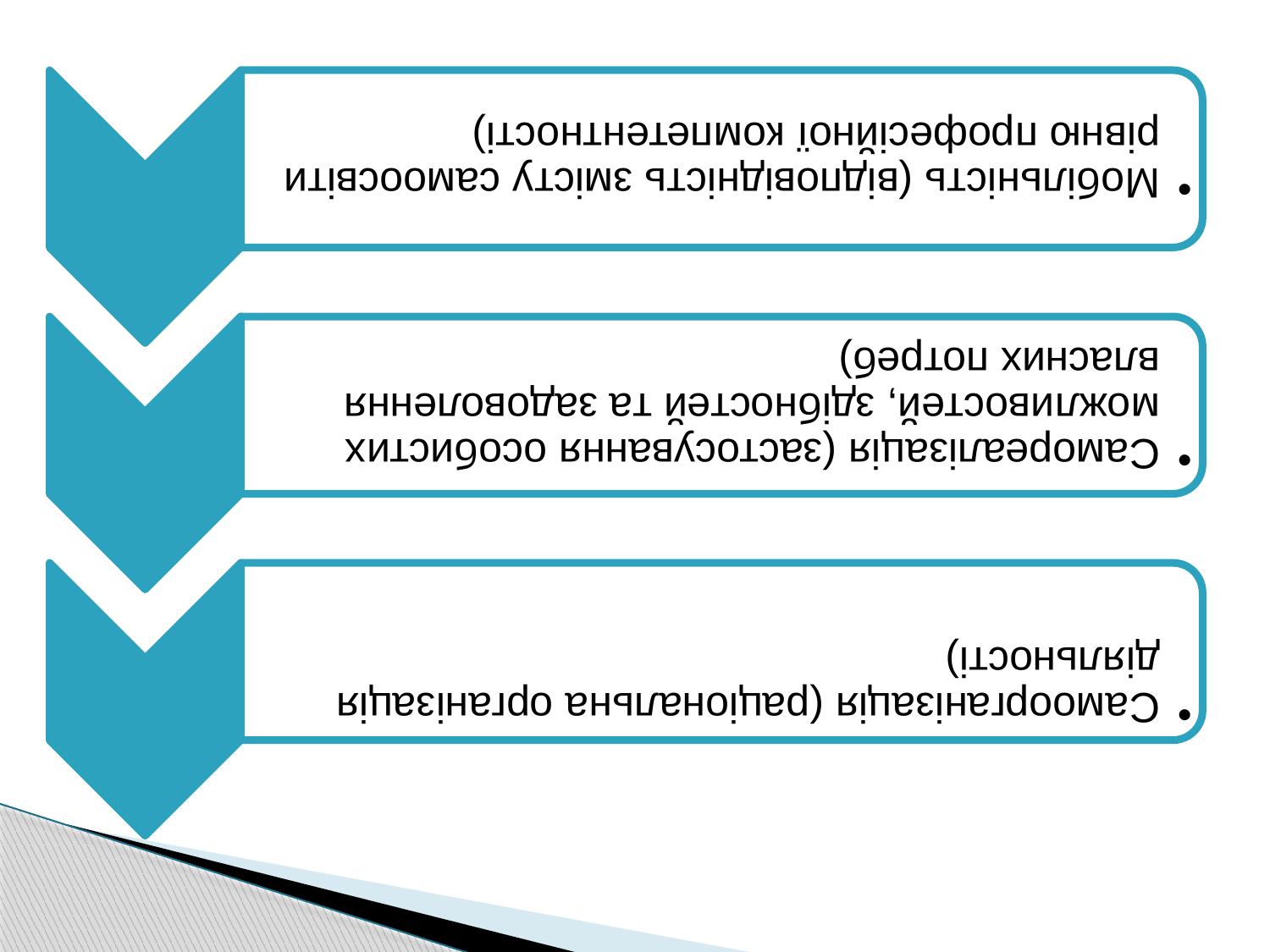

Мобільність (відповідність змісту самоосвіти рівню професійної компетентності)

Самореалізація (застосування особистих можливостей, здібностей та задоволення власних потреб)

Самоорганізація (раціональна організація діяльності)

#